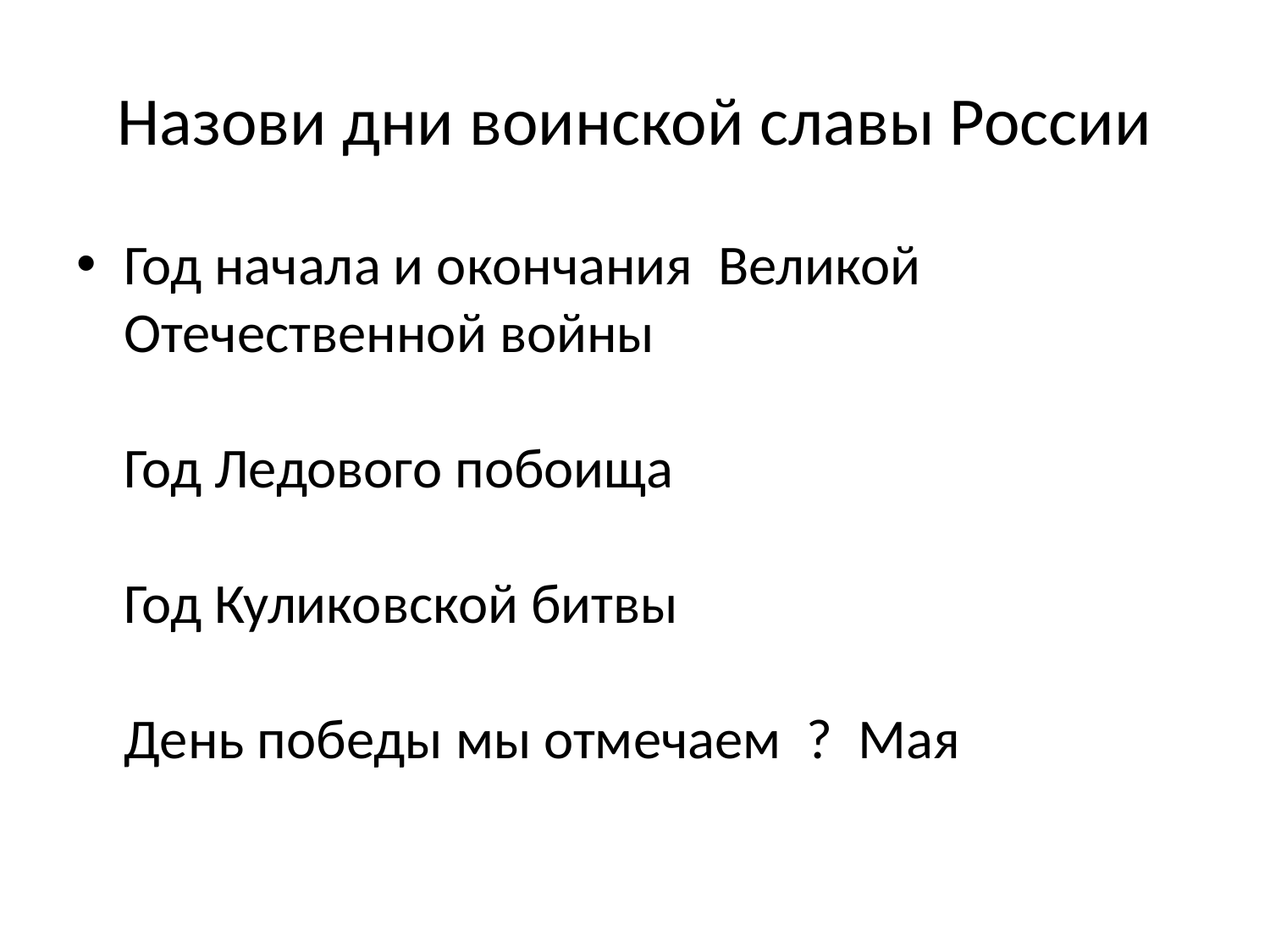

# Назови дни воинской славы России
Год начала и окончания  Великой Отечественной войны
Год Ледового побоища
Год Куликовской битвы
День победы мы отмечаем  ?  Мая